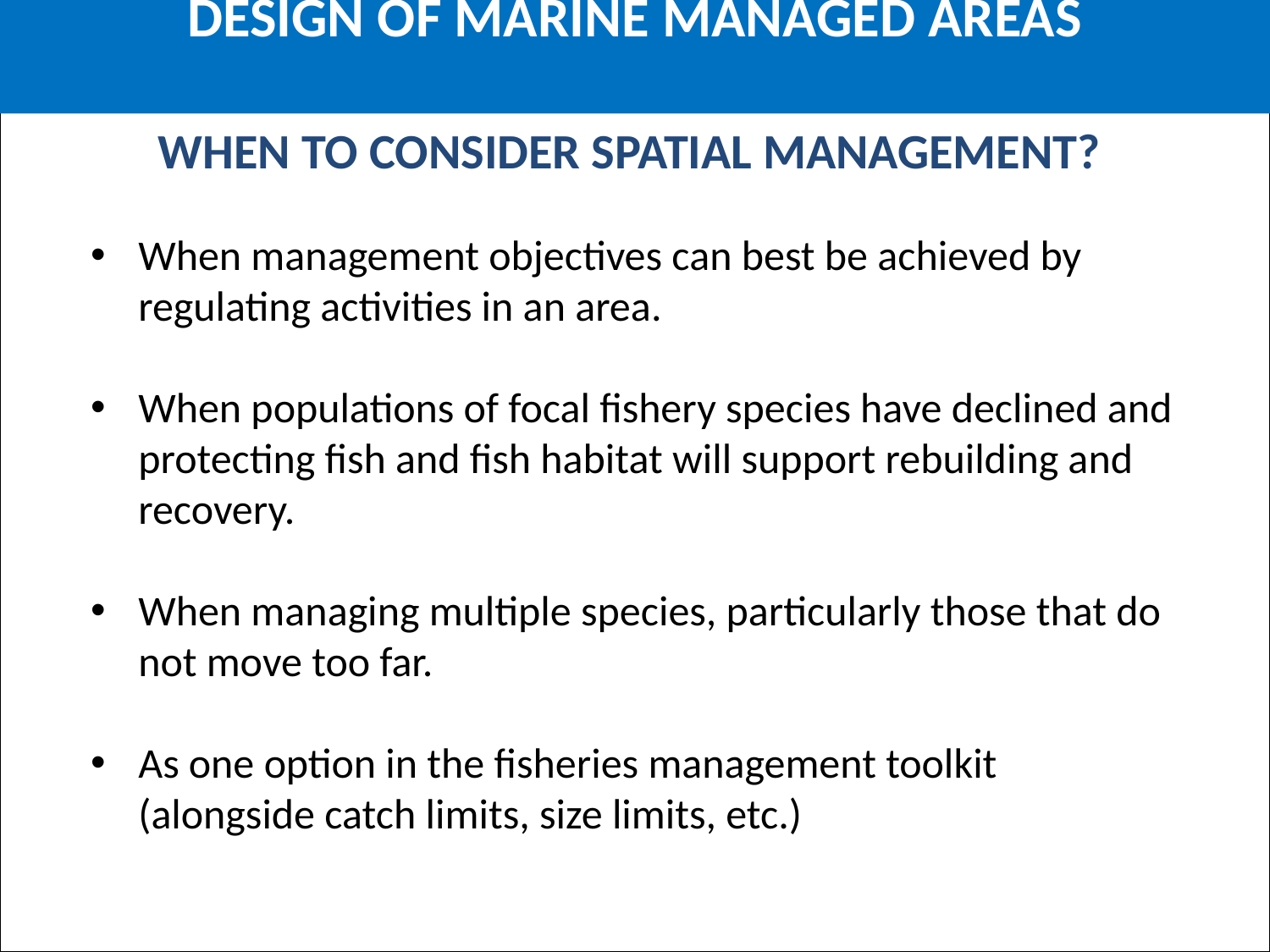

Design of Marine Managed Areas

When to consider spatial management?
When management objectives can best be achieved by regulating activities in an area.

When populations of focal fishery species have declined and protecting fish and fish habitat will support rebuilding and recovery.

When managing multiple species, particularly those that do not move too far.

As one option in the fisheries management toolkit (alongside catch limits, size limits, etc.)